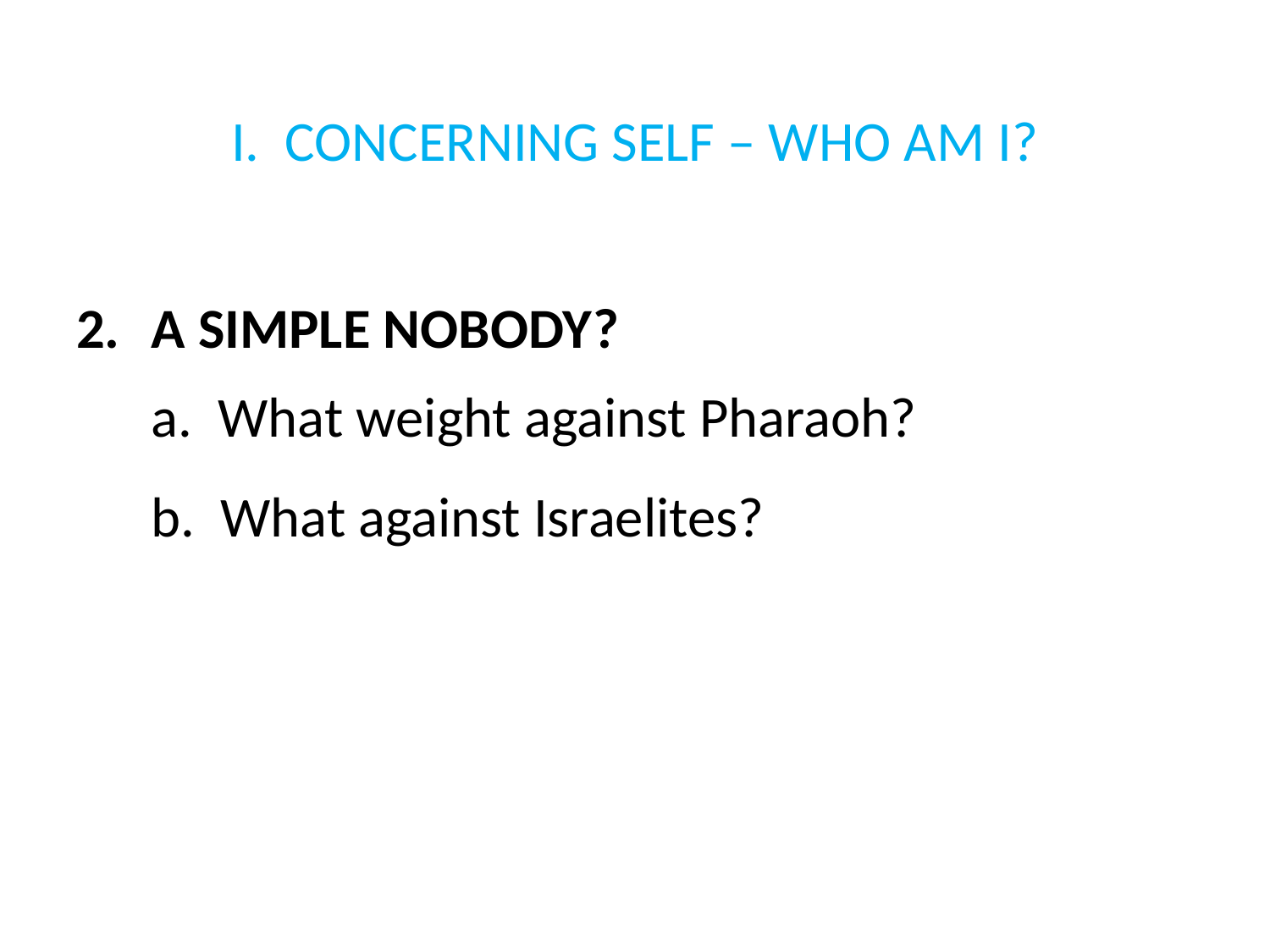

# I.  CONCERNING SELF – WHO AM I?
2.	A SIMPLE NOBODY?
a.  What weight against Pharaoh?
b.  What against Israelites?